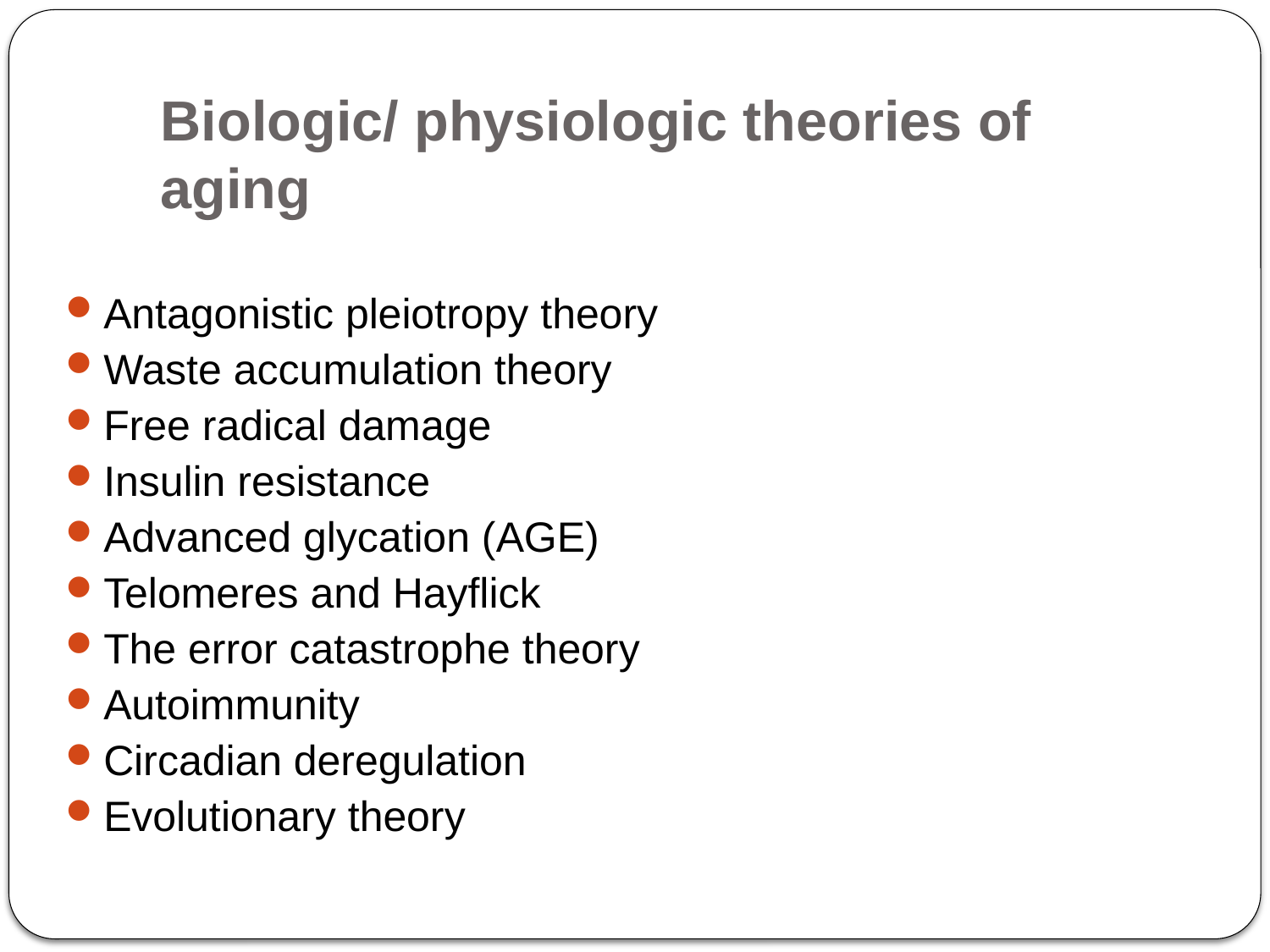

# Biologic/ physiologic theories of aging
Antagonistic pleiotropy theory
Waste accumulation theory
Free radical damage
Insulin resistance
Advanced glycation (AGE)
Telomeres and Hayflick
The error catastrophe theory
Autoimmunity
Circadian deregulation
Evolutionary theory